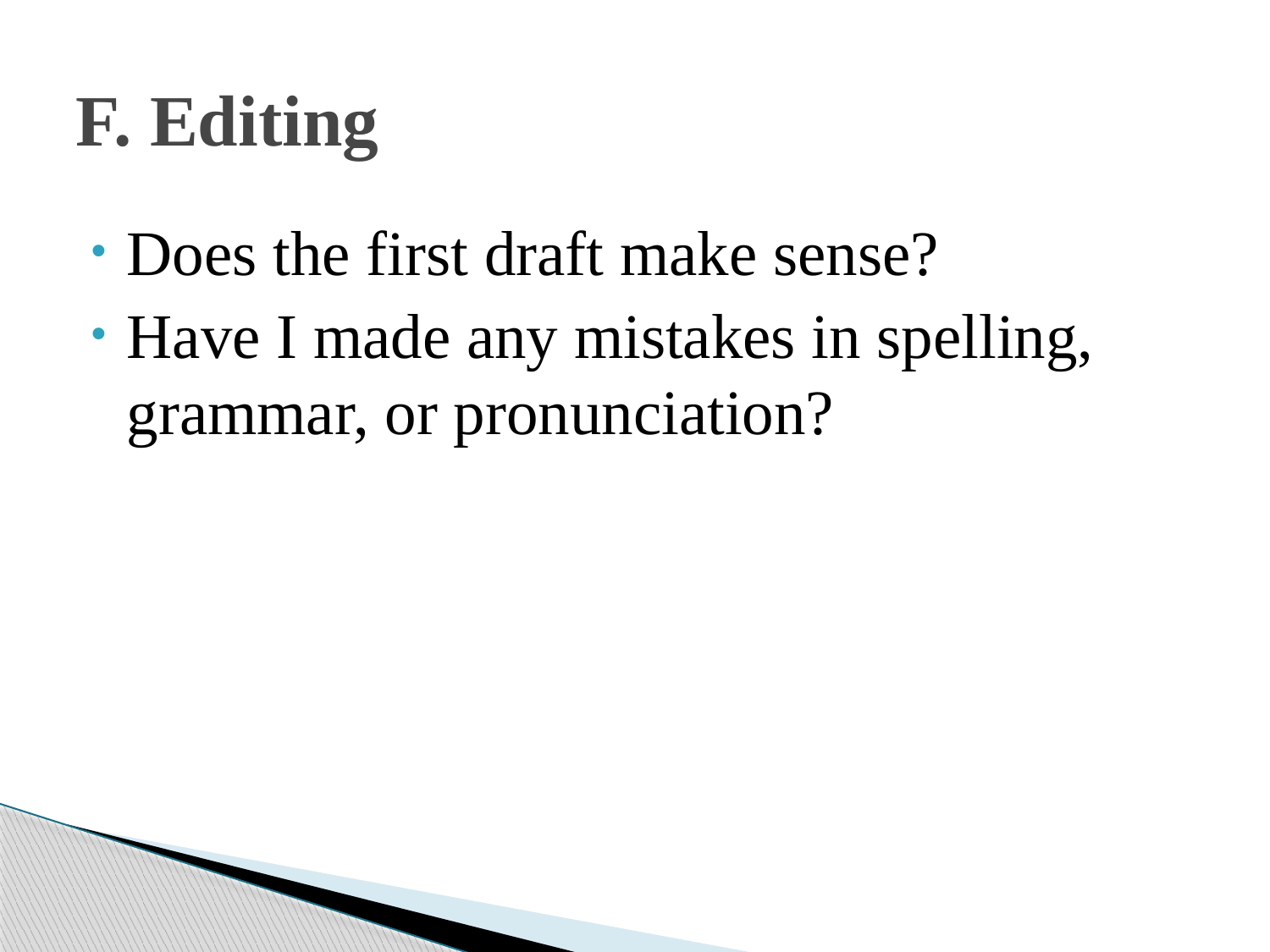

# F. Editing
Does the first draft make sense?
Have I made any mistakes in spelling, grammar, or pronunciation?